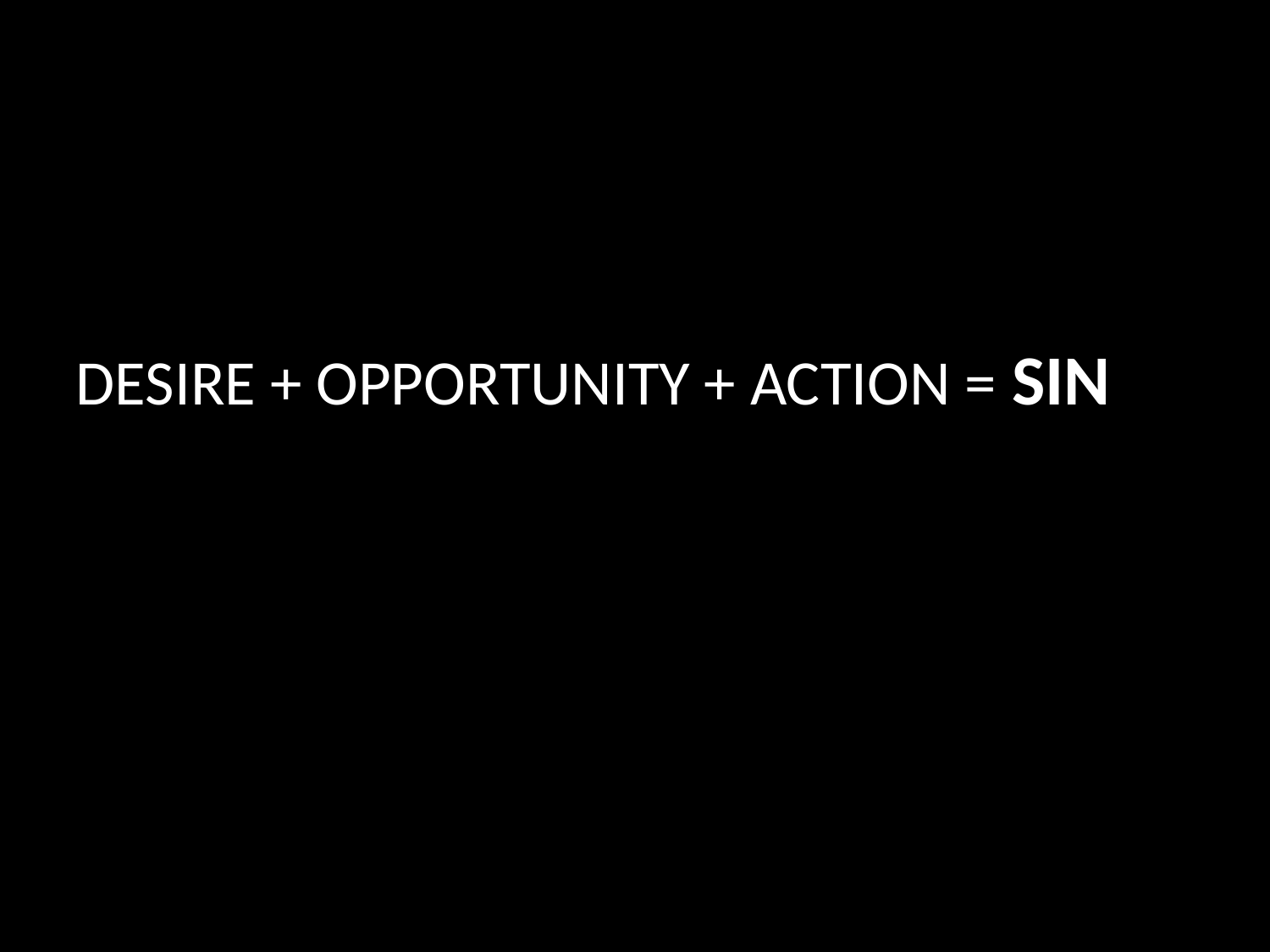

DESIRE + OPPORTUNITY + ACTION = SIN